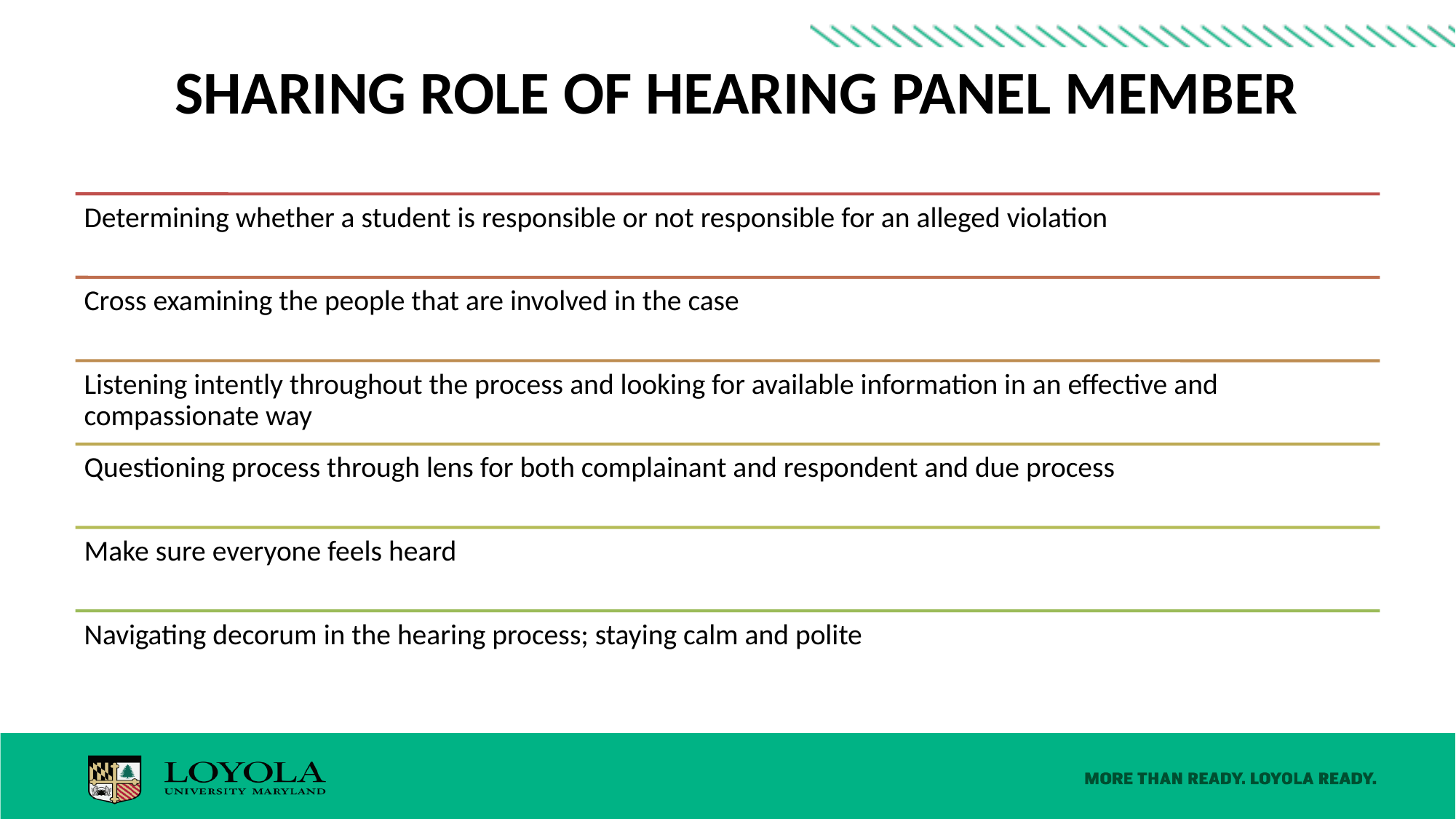

# Sharing Role of hearing panel member
Determining whether a student is responsible or not responsible for an alleged violation
Cross examining the people that are involved in the case
Listening intently throughout the process and looking for available information in an effective and compassionate way
Questioning process through lens for both complainant and respondent and due process
Make sure everyone feels heard
Navigating decorum in the hearing process; staying calm and polite